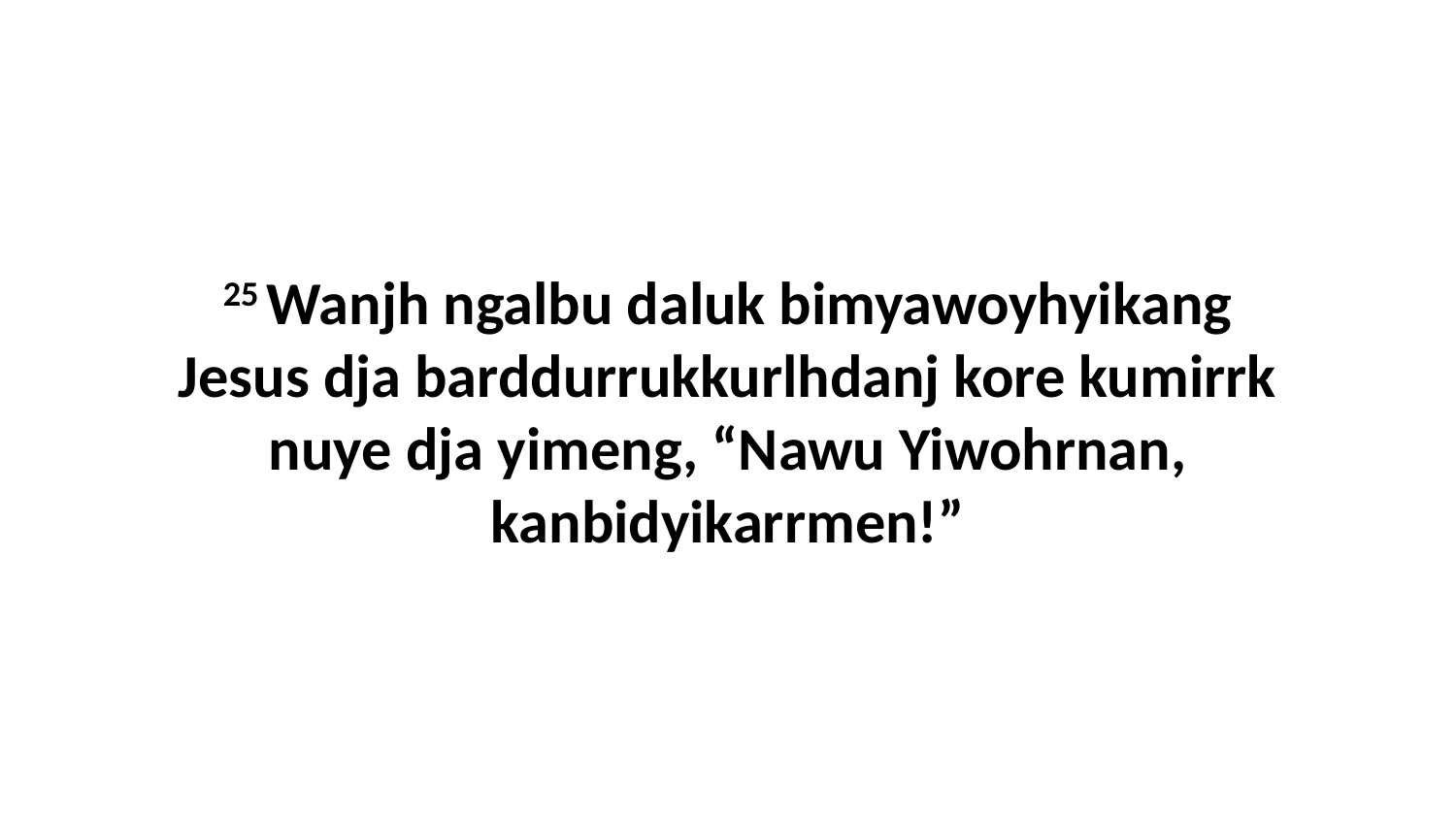

25 Wanjh ngalbu daluk bimyawoyhyikang Jesus dja barddurrukkurlhdanj kore kumirrk nuye dja yimeng, “Nawu Yiwohrnan, kanbidyikarrmen!”